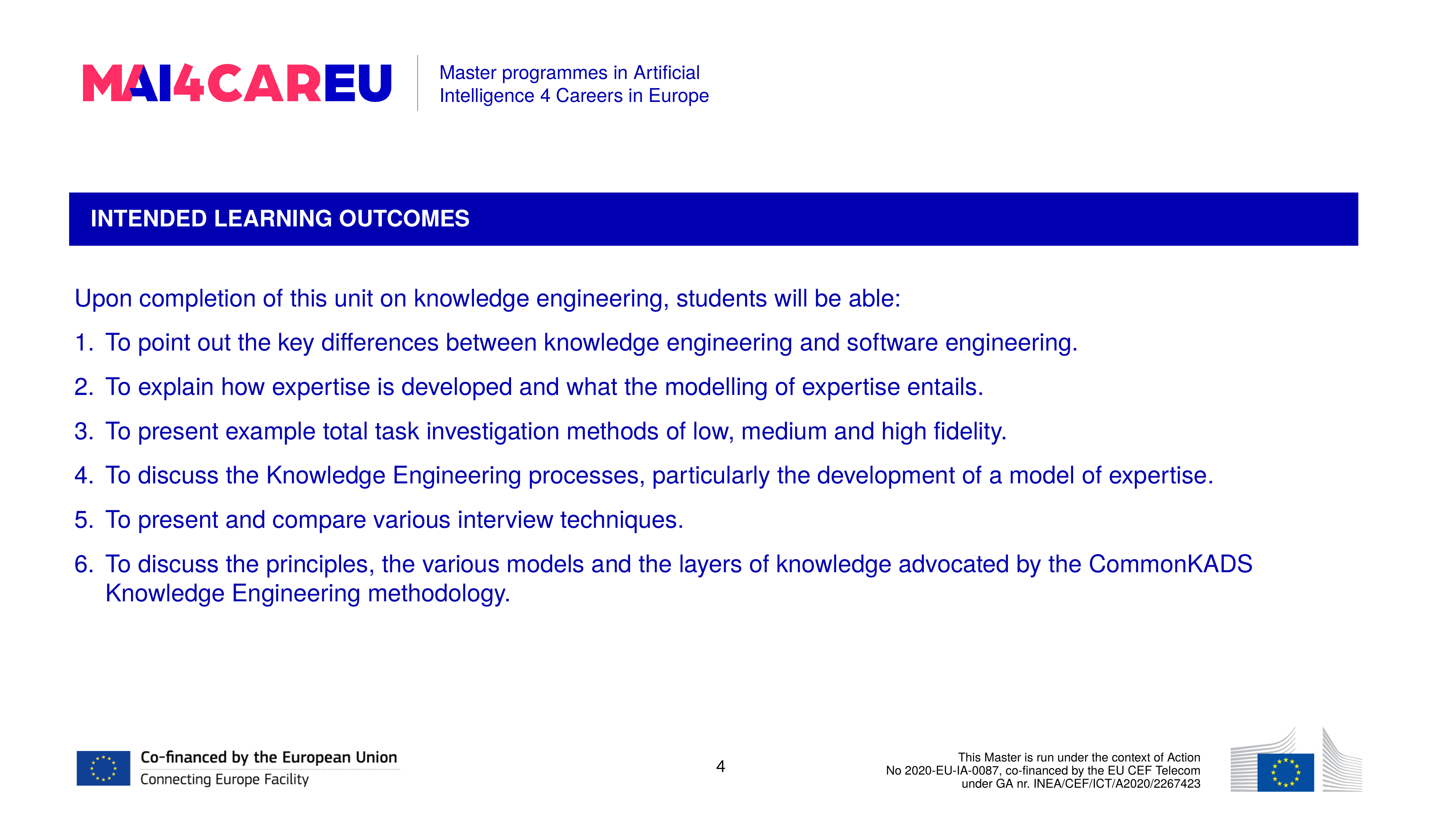

INTENDED LEARNING OUTCOMES
Upon completion of this unit on knowledge engineering, students will be able:
To point out the key differences between knowledge engineering and software engineering.
To explain how expertise is developed and what the modelling of expertise entails.
To present example total task investigation methods of low, medium and high fidelity.
To discuss the Knowledge Engineering processes, particularly the development of a model of expertise.
To present and compare various interview techniques.
To discuss the principles, the various models and the layers of knowledge advocated by the CommonKADS Knowledge Engineering methodology.

4